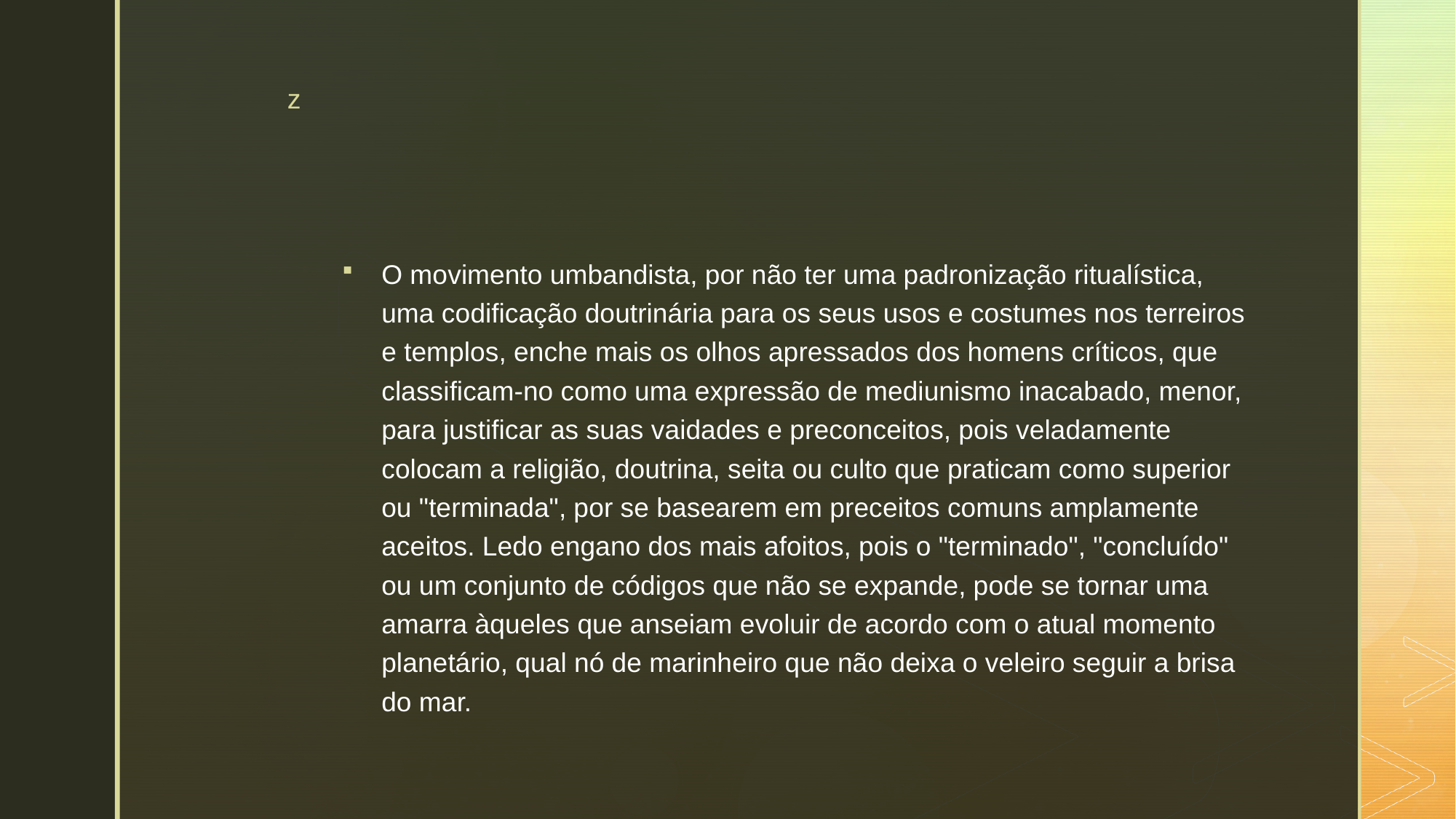

#
O movimento umbandista, por não ter uma padronização ritualística, uma codificação doutrinária para os seus usos e costumes nos terreiros e templos, enche mais os olhos apressados dos homens críticos, que classificam-no como uma expressão de mediunismo inacabado, menor, para justificar as suas vaidades e preconceitos, pois veladamente colocam a religião, doutrina, seita ou culto que praticam como superior ou "terminada", por se basearem em preceitos comuns amplamente aceitos. Ledo engano dos mais afoitos, pois o "terminado", "concluído" ou um conjunto de códigos que não se expande, pode se tornar uma amarra àqueles que anseiam evoluir de acordo com o atual momento planetário, qual nó de marinheiro que não deixa o veleiro seguir a brisa do mar.